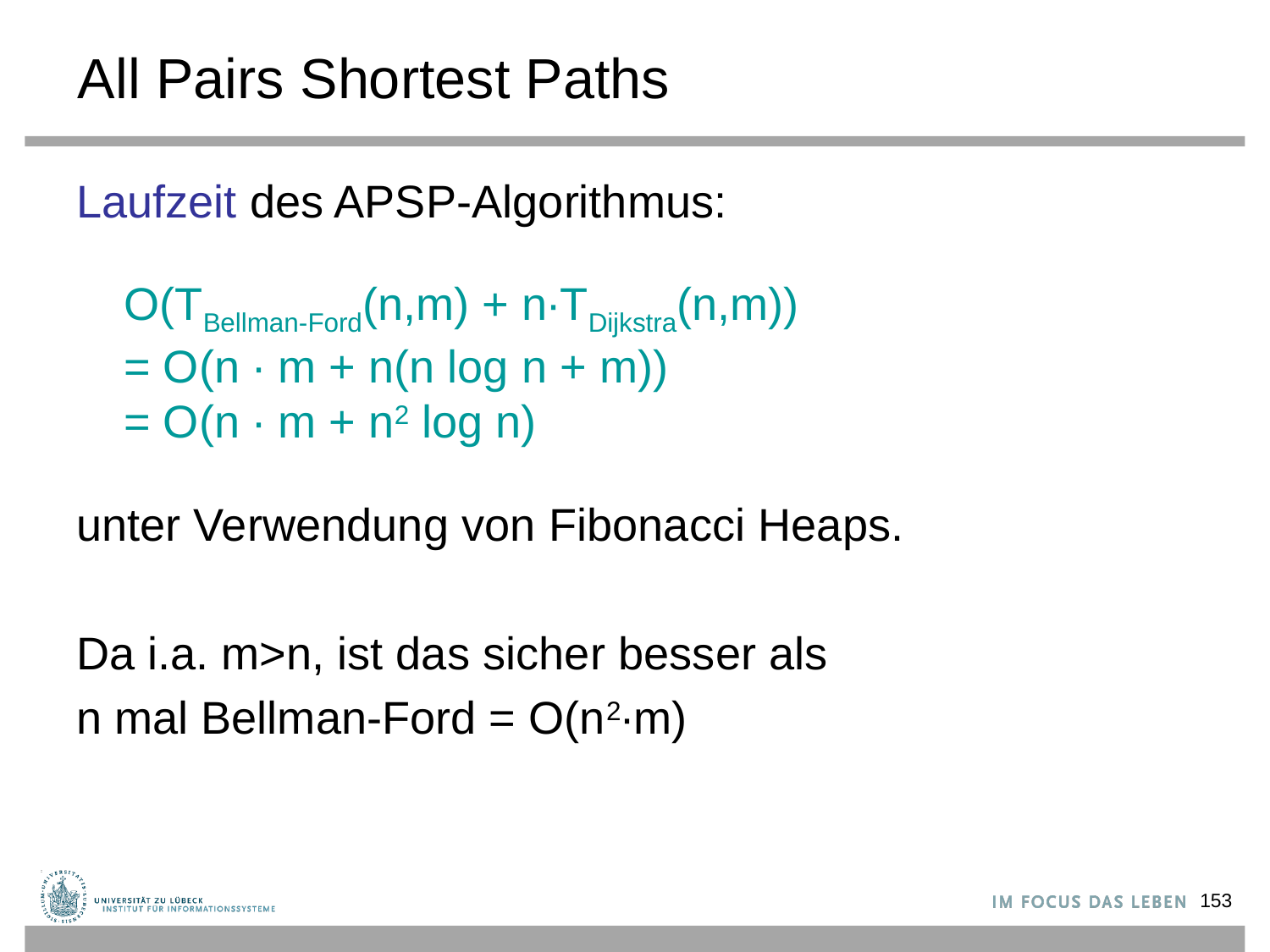

# All Pairs Shortest Paths
Laufzeit des APSP-Algorithmus:
O(TBellman-Ford(n,m) + n∙TDijkstra(n,m))
= O(n ∙ m + n(n log n + m))
= O(n ∙ m + n2 log n)

unter Verwendung von Fibonacci Heaps.

Da i.a. m>n, ist das sicher besser als
n mal Bellman-Ford = O(n2∙m)

153